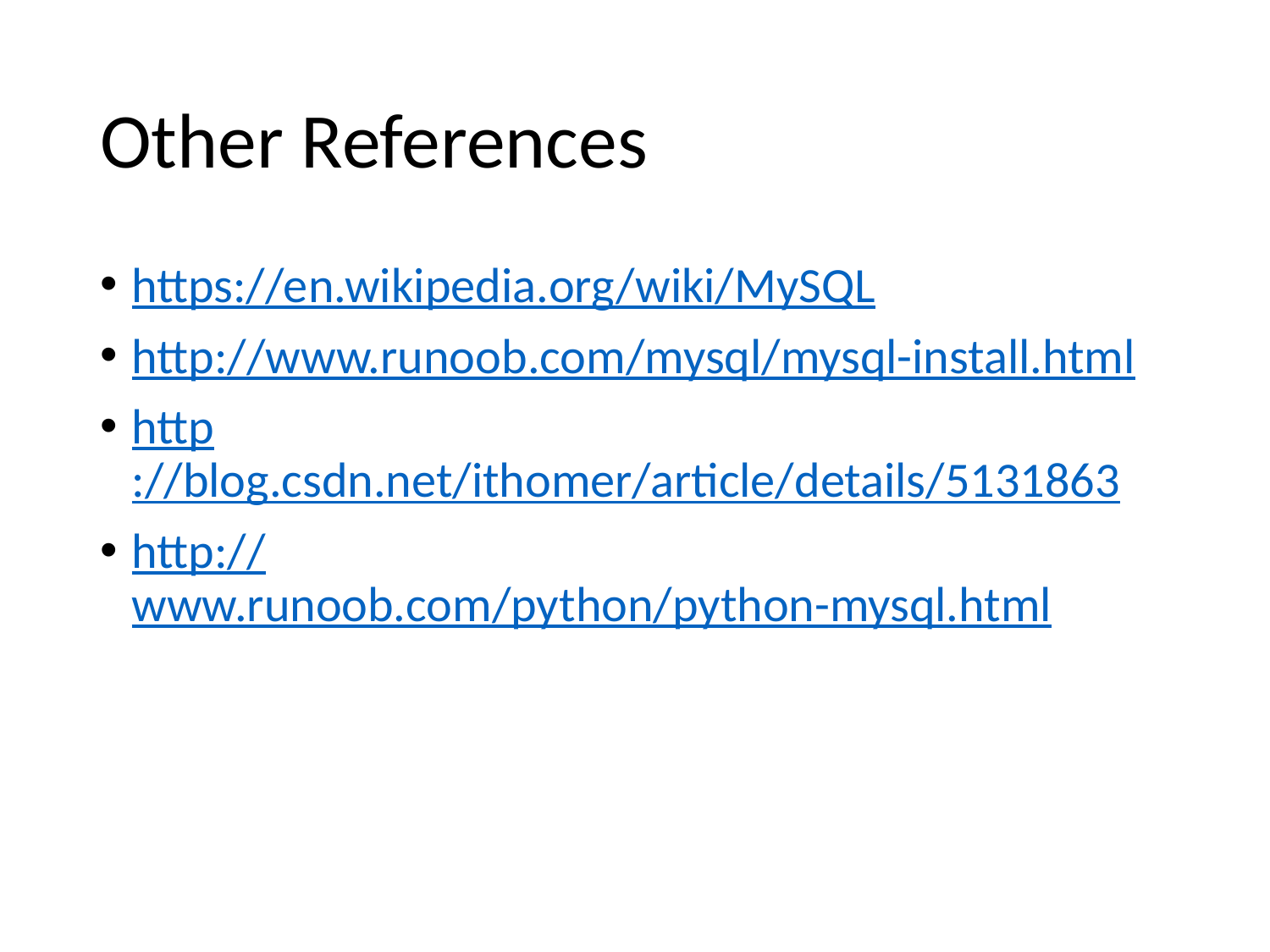

# Other References
https://en.wikipedia.org/wiki/MySQL
http://www.runoob.com/mysql/mysql-install.html
http://blog.csdn.net/ithomer/article/details/5131863
http://www.runoob.com/python/python-mysql.html